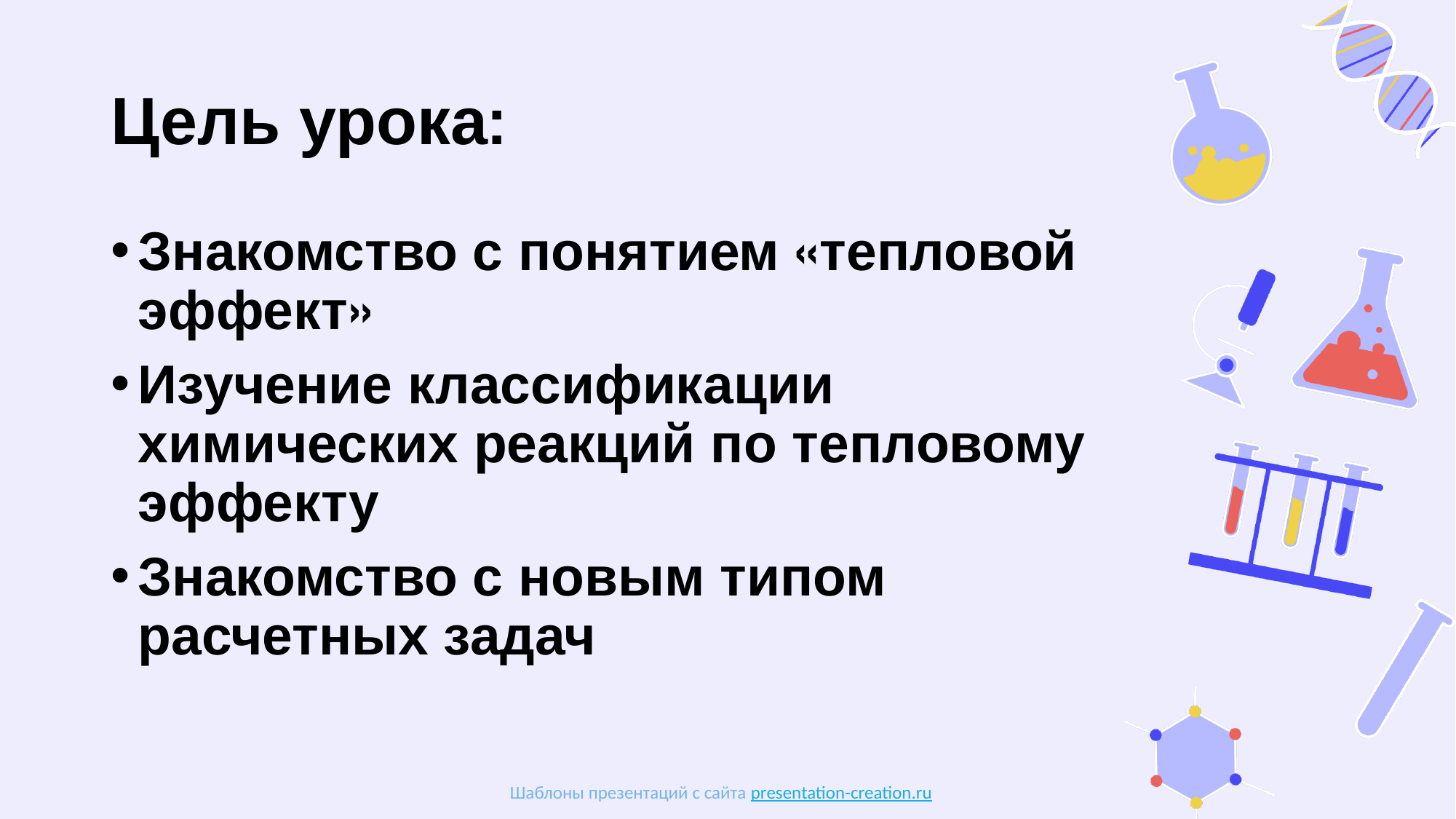

# Цель урока:
Знакомство с понятием «тепловой эффект»
Изучение классификации химических реакций по тепловому эффекту
Знакомство с новым типом расчетных задач
Шаблоны презентаций с сайта presentation-creation.ru